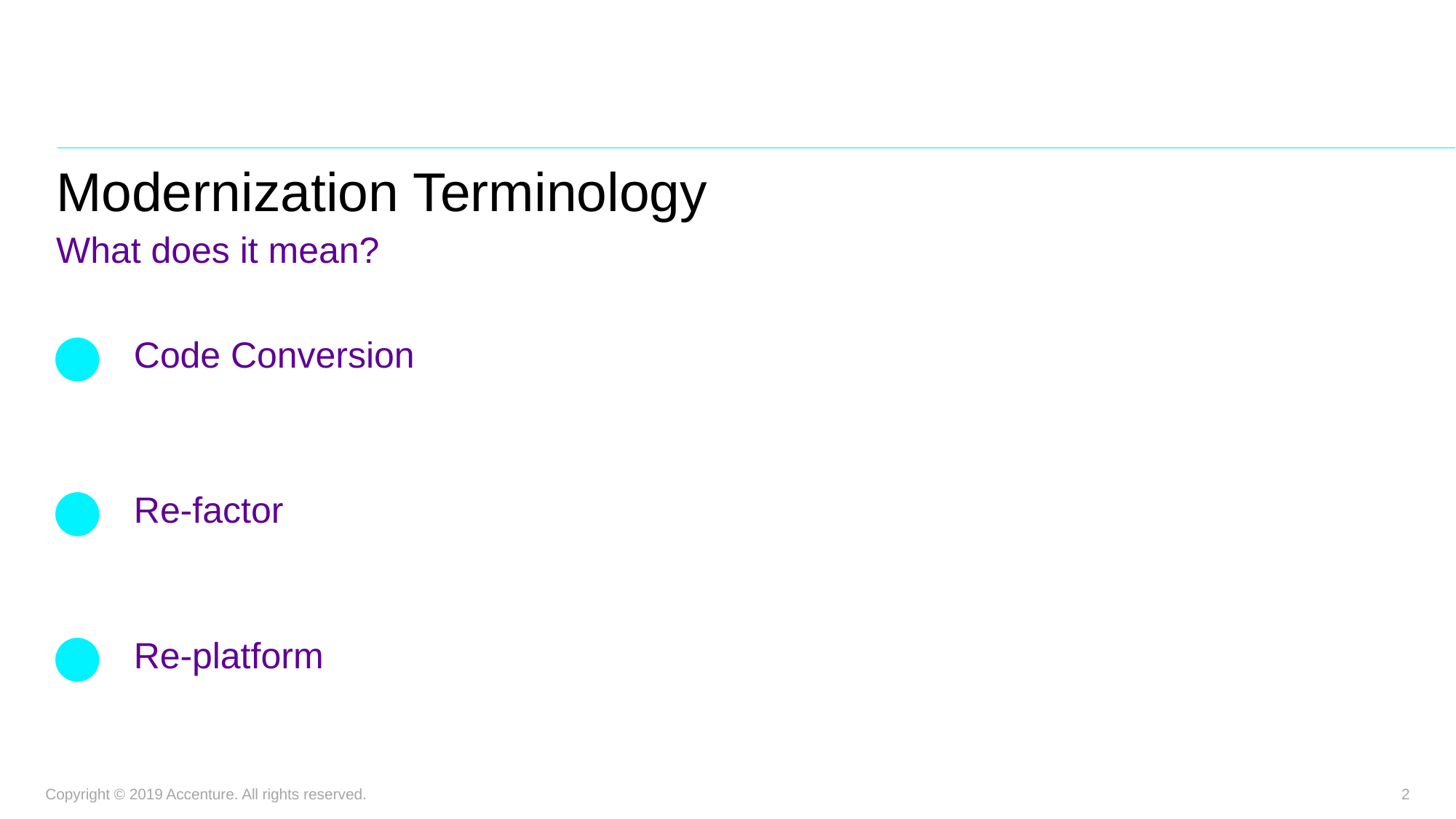

Modernization Terminology
What does it mean?

Code Conversion

Re-factor

Re-platform
Copyright © 2019 Accenture. All rights reserved.
2